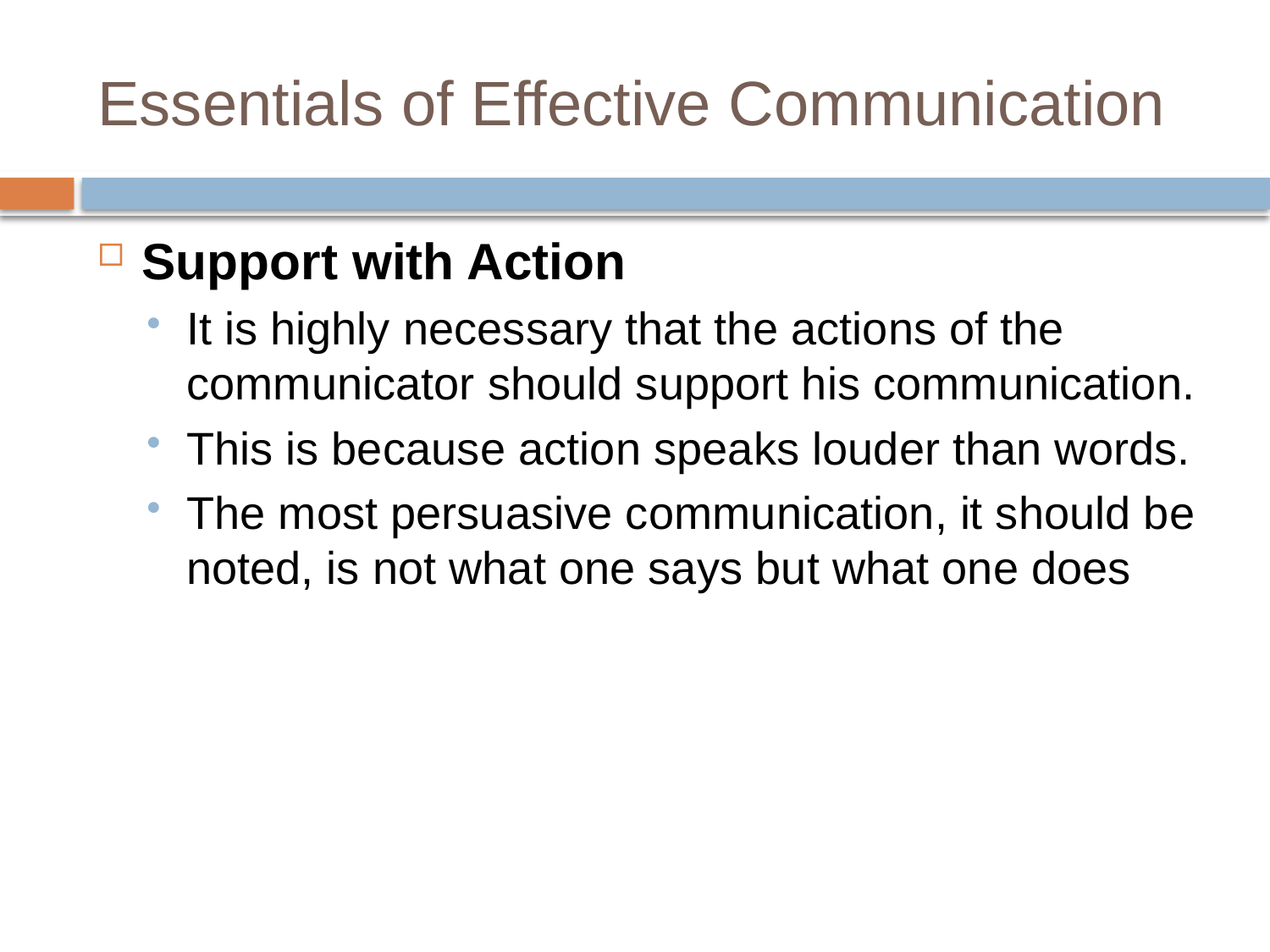

# Essentials of Effective Communication
Support with Action
It is highly necessary that the actions of the communicator should support his communication.
This is because action speaks louder than words.
The most persuasive communication, it should be noted, is not what one says but what one does